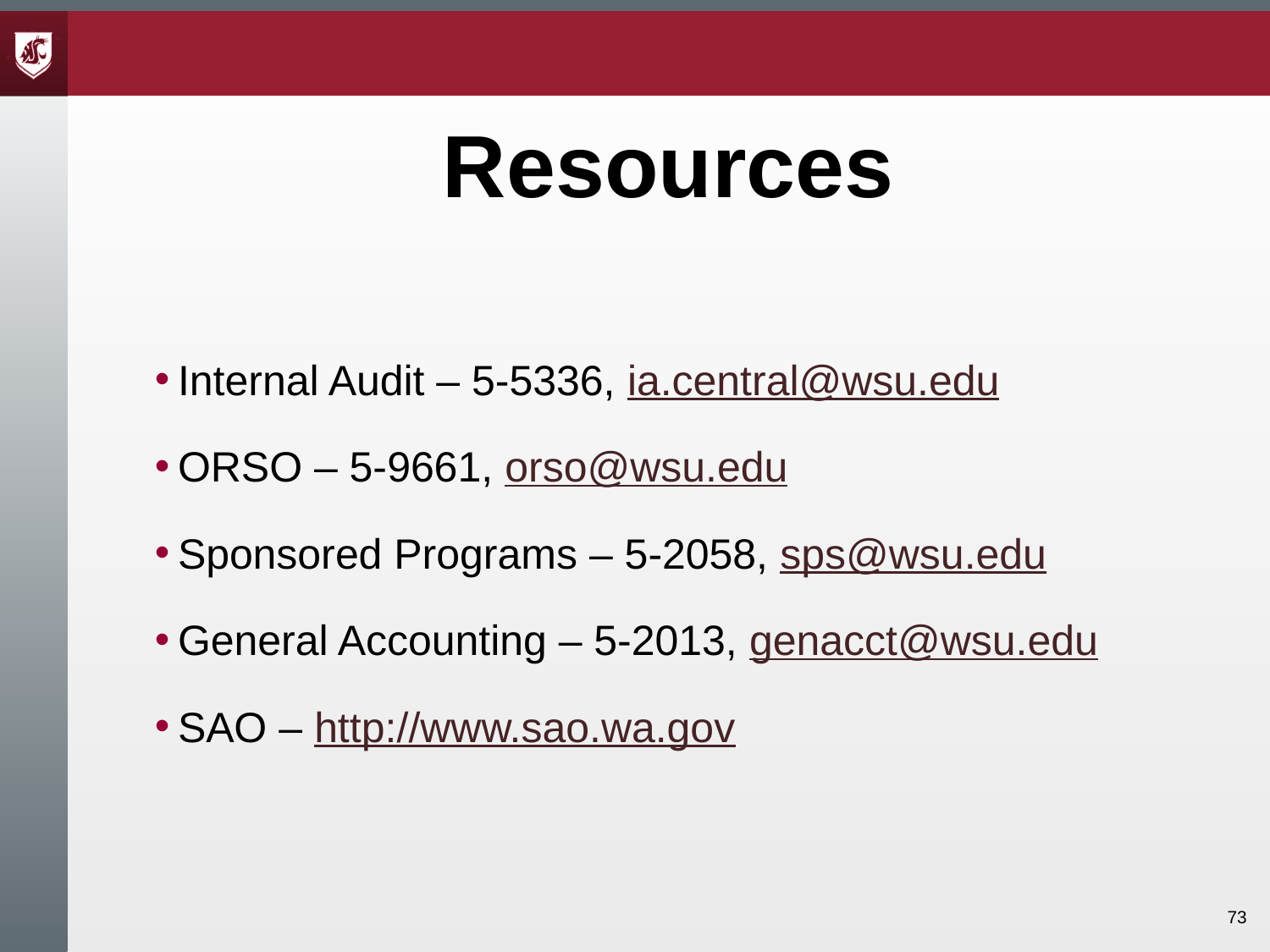

# Resources

Internal Audit – 5-5336, ia.central@wsu.edu
ORSO – 5-9661, orso@wsu.edu
Sponsored Programs – 5-2058, sps@wsu.edu
General Accounting – 5-2013, genacct@wsu.edu
SAO – http://www.sao.wa.gov

73